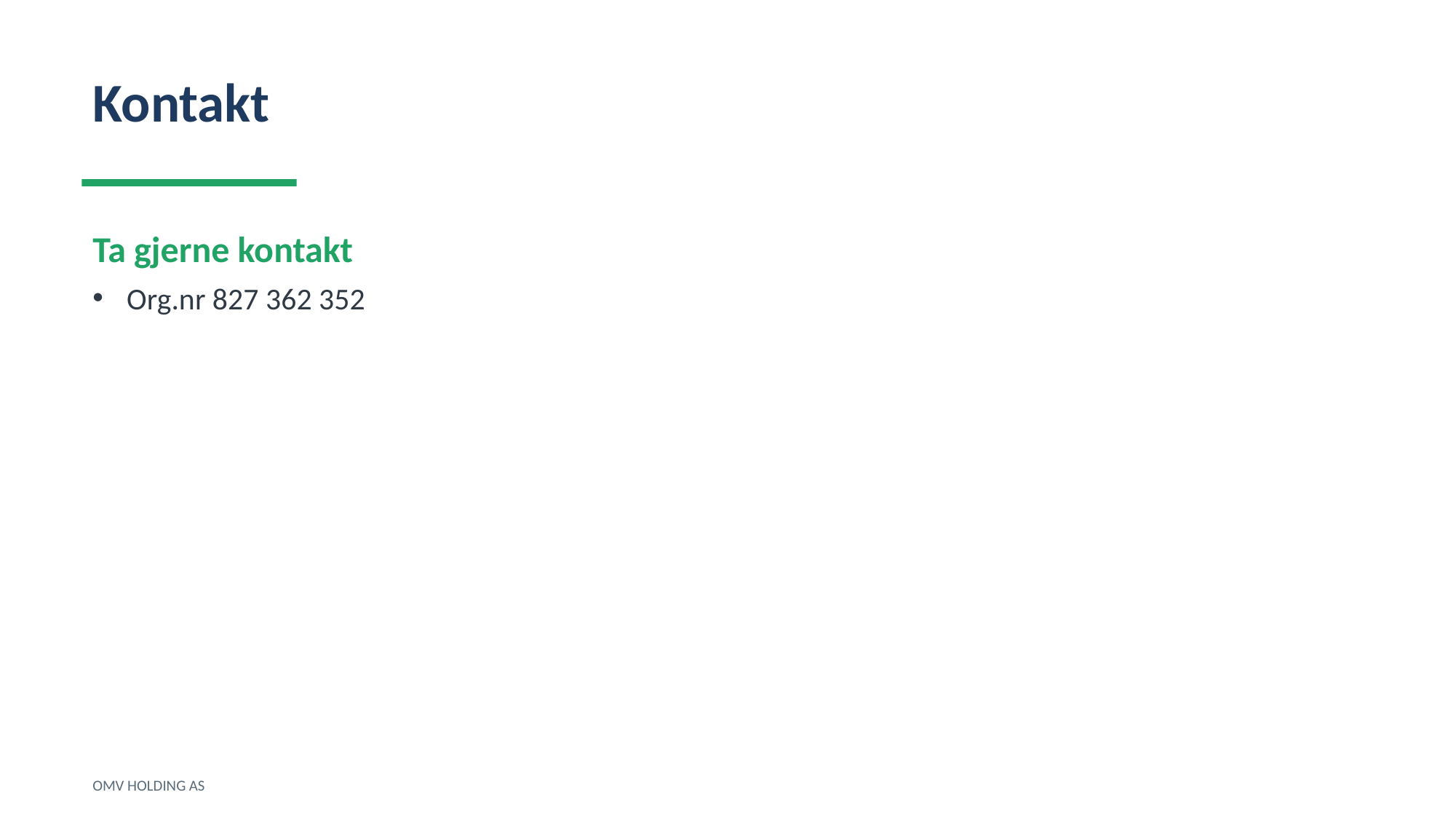

Kontakt

Ta gjerne kontakt
Org.nr 827 362 352
OMV HOLDING AS